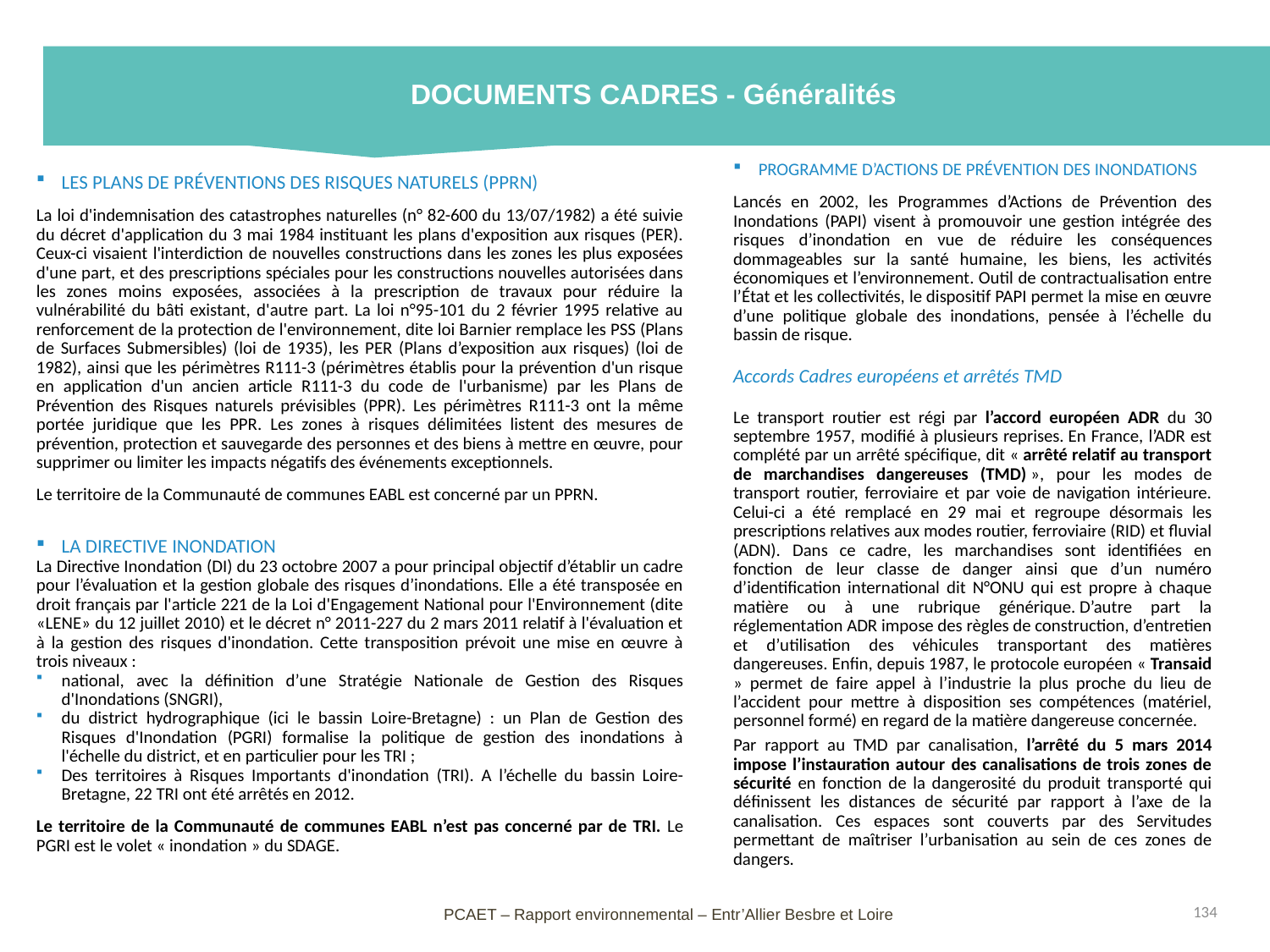

DOCUMENTS CADRES - Généralités
PROGRAMME D’ACTIONS DE PRÉVENTION DES INONDATIONS
Lancés en 2002, les Programmes d’Actions de Prévention des Inondations (PAPI) visent à promouvoir une gestion intégrée des risques d’inondation en vue de réduire les conséquences dommageables sur la santé humaine, les biens, les activités économiques et l’environnement. Outil de contractualisation entre l’État et les collectivités, le dispositif PAPI permet la mise en œuvre d’une politique globale des inondations, pensée à l’échelle du bassin de risque.
Accords Cadres européens et arrêtés TMD
Le transport routier est régi par l’accord européen ADR du 30 septembre 1957, modifié à plusieurs reprises. En France, l’ADR est complété par un arrêté spécifique, dit « arrêté relatif au transport de marchandises dangereuses (TMD) », pour les modes de transport routier, ferroviaire et par voie de navigation intérieure. Celui-ci a été remplacé en 29 mai et regroupe désormais les prescriptions relatives aux modes routier, ferroviaire (RID) et fluvial (ADN). Dans ce cadre, les marchandises sont identifiées en fonction de leur classe de danger ainsi que d’un numéro d’identification international dit N°ONU qui est propre à chaque matière ou à une rubrique générique. D’autre part la réglementation ADR impose des règles de construction, d’entretien et d’utilisation des véhicules transportant des matières dangereuses. Enfin, depuis 1987, le protocole européen « Transaid » permet de faire appel à l’industrie la plus proche du lieu de l’accident pour mettre à disposition ses compétences (matériel, personnel formé) en regard de la matière dangereuse concernée.
Par rapport au TMD par canalisation, l’arrêté du 5 mars 2014 impose l’instauration autour des canalisations de trois zones de sécurité en fonction de la dangerosité du produit transporté qui définissent les distances de sécurité par rapport à l’axe de la canalisation. Ces espaces sont couverts par des Servitudes permettant de maîtriser l’urbanisation au sein de ces zones de dangers.

LES PLANS DE PRÉVENTIONS DES RISQUES NATURELS (PPRN)
La loi d'indemnisation des catastrophes naturelles (n° 82-600 du 13/07/1982) a été suivie du décret d'application du 3 mai 1984 instituant les plans d'exposition aux risques (PER). Ceux-ci visaient l'interdiction de nouvelles constructions dans les zones les plus exposées d'une part, et des prescriptions spéciales pour les constructions nouvelles autorisées dans les zones moins exposées, associées à la prescription de travaux pour réduire la vulnérabilité du bâti existant, d'autre part. La loi n°95-101 du 2 février 1995 relative au renforcement de la protection de l'environnement, dite loi Barnier remplace les PSS (Plans de Surfaces Submersibles) (loi de 1935), les PER (Plans d’exposition aux risques) (loi de 1982), ainsi que les périmètres R111-3 (périmètres établis pour la prévention d'un risque en application d'un ancien article R111-3 du code de l'urbanisme) par les Plans de Prévention des Risques naturels prévisibles (PPR). Les périmètres R111-3 ont la même portée juridique que les PPR. Les zones à risques délimitées listent des mesures de prévention, protection et sauvegarde des personnes et des biens à mettre en œuvre, pour supprimer ou limiter les impacts négatifs des événements exceptionnels.
Le territoire de la Communauté de communes EABL est concerné par un PPRN.
LA DIRECTIVE INONDATION
La Directive Inondation (DI) du 23 octobre 2007 a pour principal objectif d’établir un cadre pour l’évaluation et la gestion globale des risques d’inondations. Elle a été transposée en droit français par l'article 221 de la Loi d'Engagement National pour l'Environnement (dite «LENE» du 12 juillet 2010) et le décret n° 2011-227 du 2 mars 2011 relatif à l'évaluation et à la gestion des risques d'inondation. Cette transposition prévoit une mise en œuvre à trois niveaux :
national, avec la définition d’une Stratégie Nationale de Gestion des Risques d'Inondations (SNGRI),
du district hydrographique (ici le bassin Loire-Bretagne) : un Plan de Gestion des Risques d'Inondation (PGRI) formalise la politique de gestion des inondations à l'échelle du district, et en particulier pour les TRI ;
Des territoires à Risques Importants d'inondation (TRI). A l’échelle du bassin Loire-Bretagne, 22 TRI ont été arrêtés en 2012.
Le territoire de la Communauté de communes EABL n’est pas concerné par de TRI. Le PGRI est le volet « inondation » du SDAGE.

134